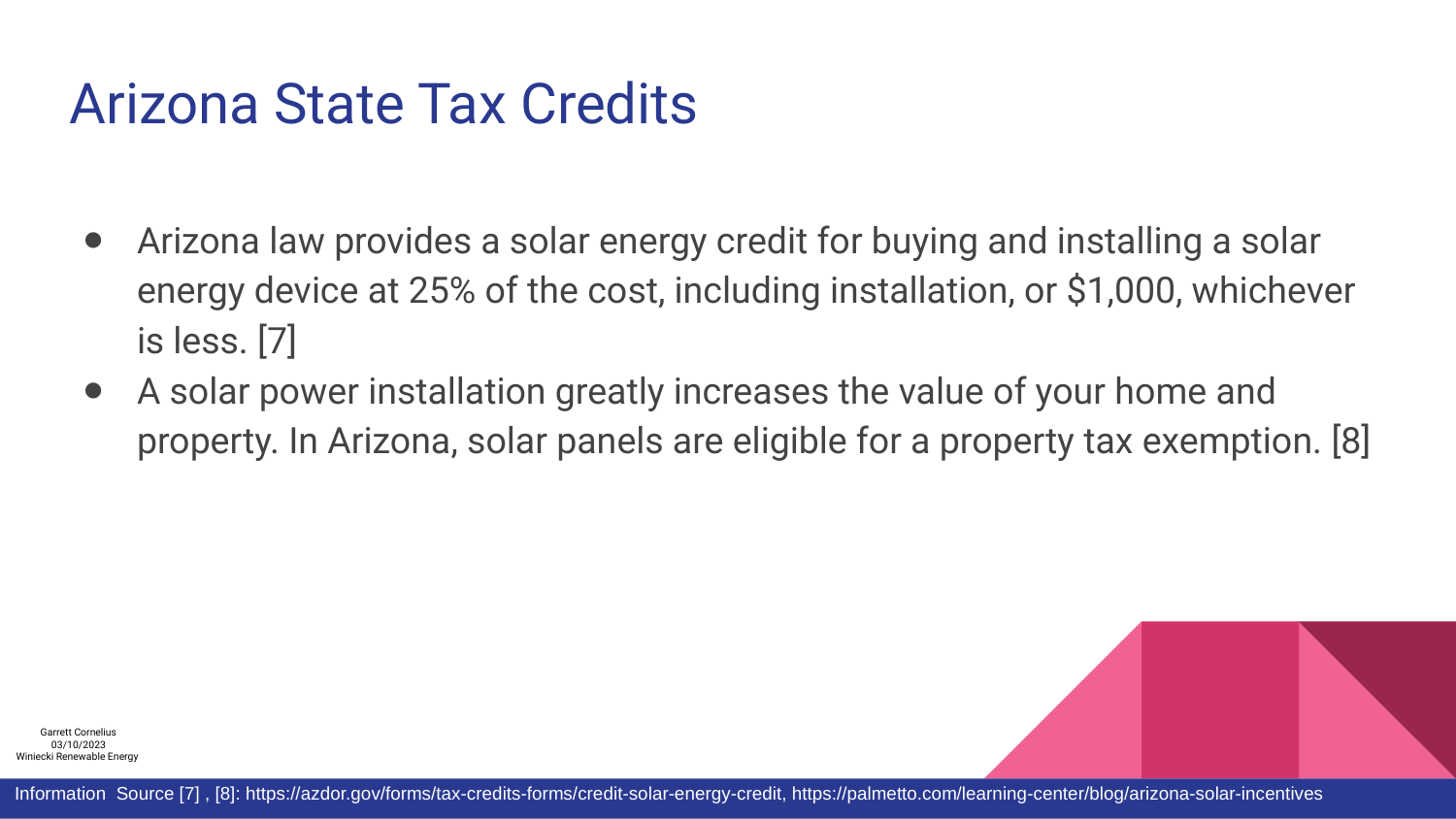

# Arizona State Tax Credits

Arizona law provides a solar energy credit for buying and installing a solar energy device at 25% of the cost, including installation, or $1,000, whichever is less. [7]
A solar power installation greatly increases the value of your home and property. In Arizona, solar panels are eligible for a property tax exemption. [8]

Garrett Cornelius 03/10/2023
Winiecki Renewable Energy
Information  Source [7] , [8]: https://azdor.gov/forms/tax-credits-forms/credit-solar-energy-credit, https://palmetto.com/learning-center/blog/arizona-solar-incentives